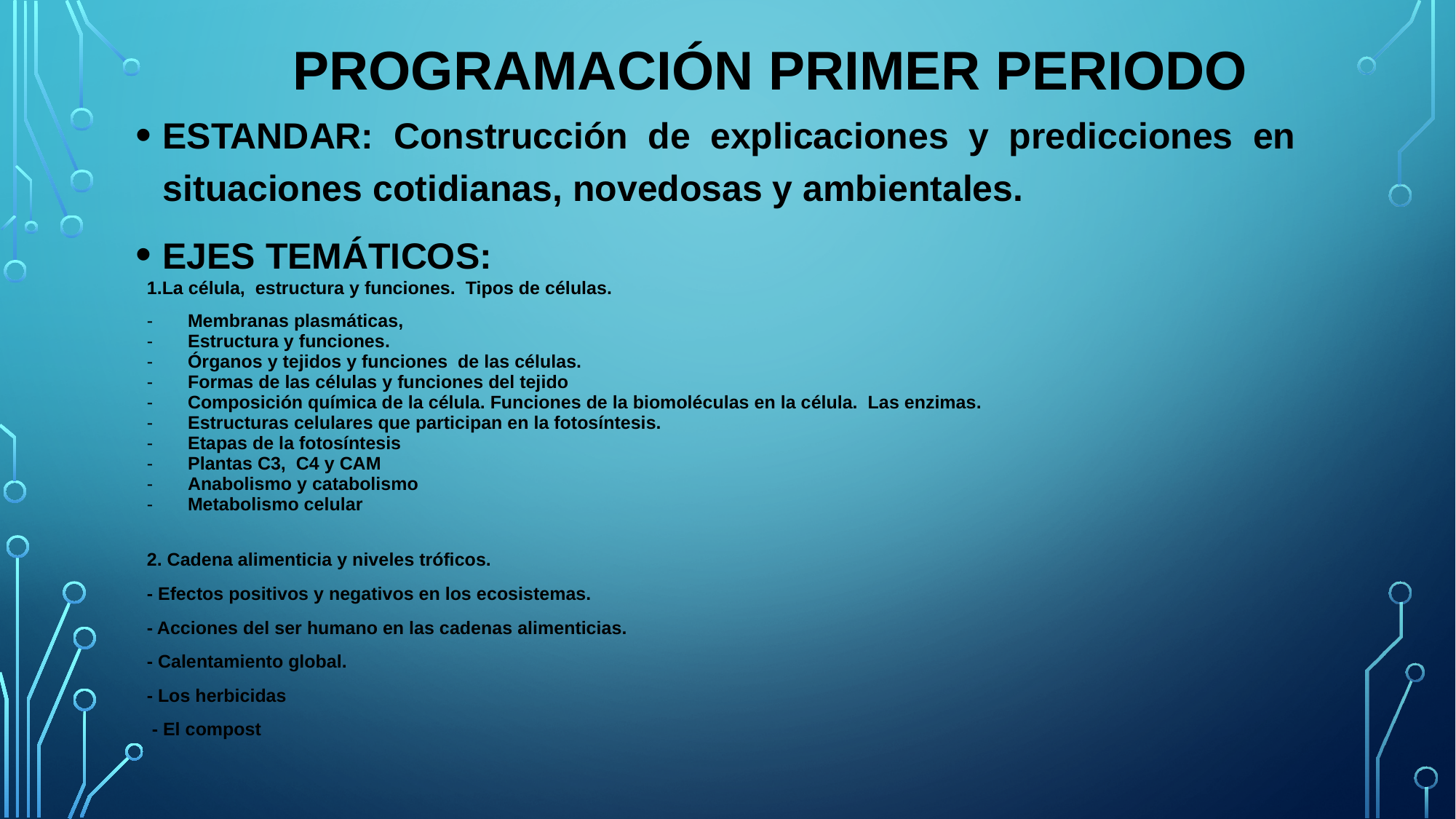

# PROGRAMACIÓN PRIMER PERIODO
ESTANDAR: Construcción de explicaciones y predicciones en situaciones cotidianas, novedosas y ambientales.
EJES TEMÁTICOS:

| 1.La célula, estructura y funciones. Tipos de células. Membranas plasmáticas, Estructura y funciones. Órganos y tejidos y funciones de las células. Formas de las células y funciones del tejido Composición química de la célula. Funciones de la biomoléculas en la célula. Las enzimas. Estructuras celulares que participan en la fotosíntesis. Etapas de la fotosíntesis Plantas C3, C4 y CAM Anabolismo y catabolismo Metabolismo celular   2. Cadena alimenticia y niveles tróficos. - Efectos positivos y negativos en los ecosistemas. - Acciones del ser humano en las cadenas alimenticias. - Calentamiento global. - Los herbicidas - El compost |
| --- |